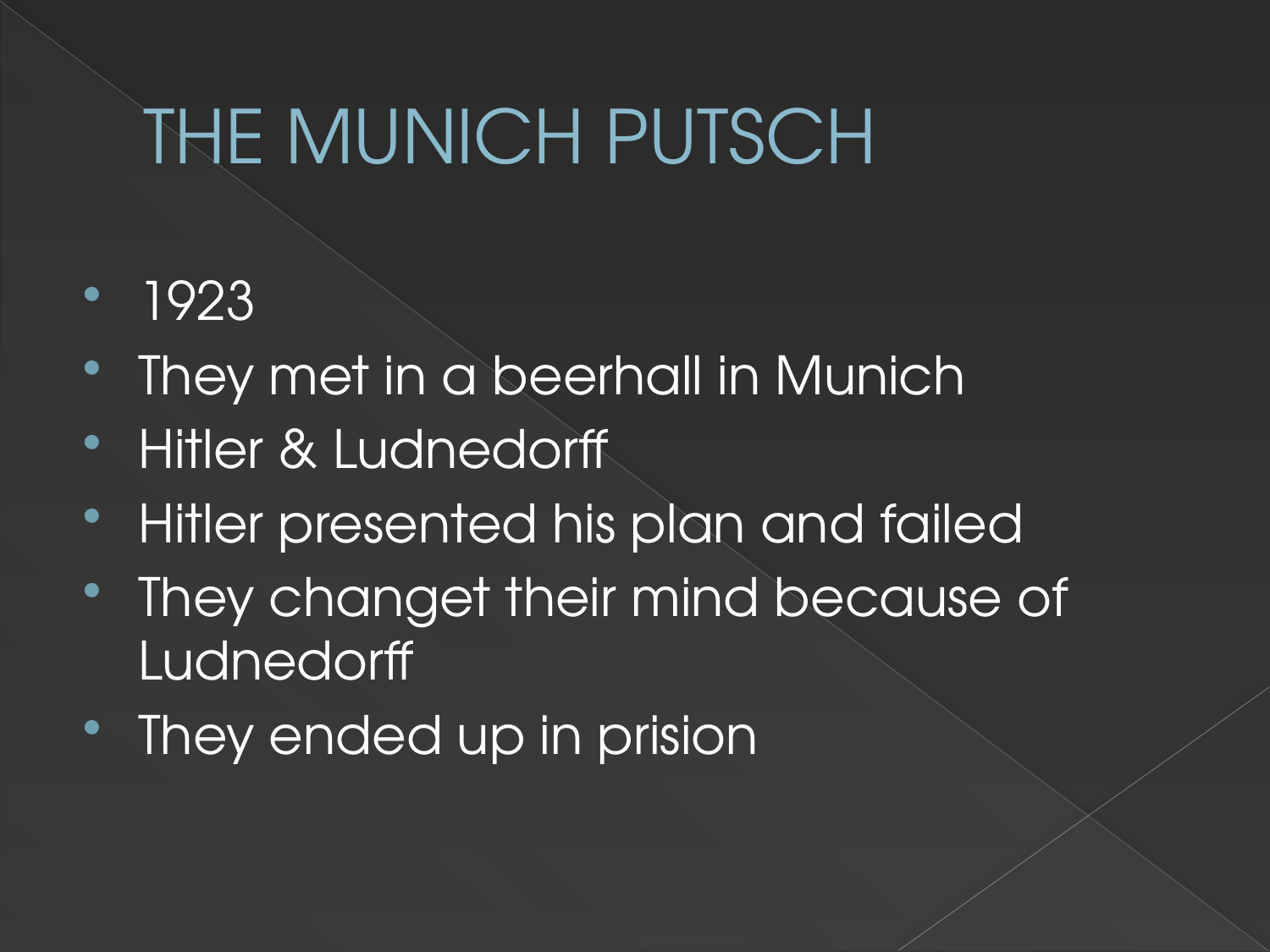

# THE MUNICH PUTSCH
1923
They met in a beerhall in Munich
Hitler & Ludnedorff
Hitler presented his plan and failed
They changet their mind because of Ludnedorff
They ended up in prision